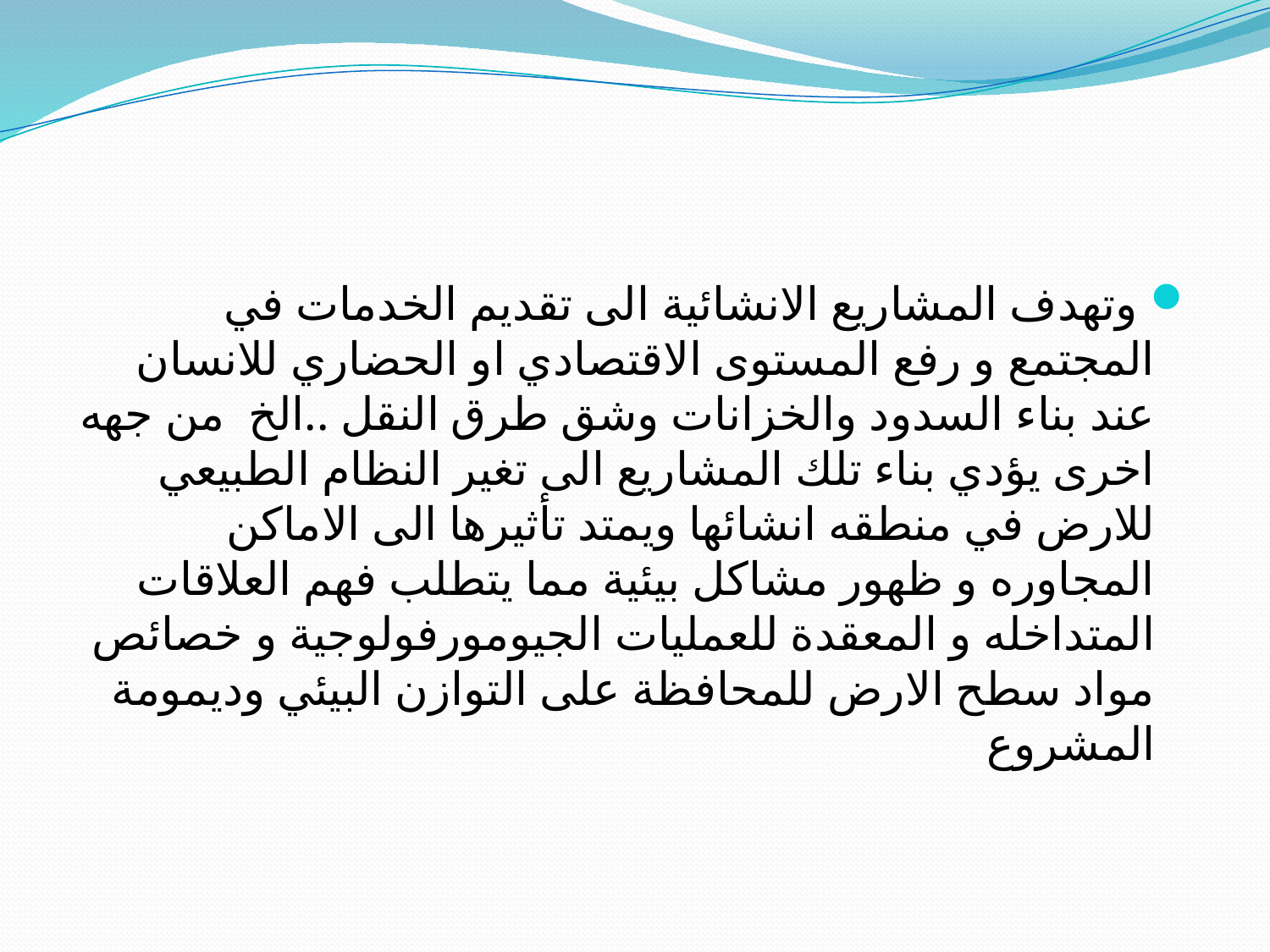

وتهدف المشاريع الانشائية الى تقديم الخدمات في المجتمع و رفع المستوى الاقتصادي او الحضاري للانسان عند بناء السدود والخزانات وشق طرق النقل ..الخ  من جهه اخرى يؤدي بناء تلك المشاريع الى تغير النظام الطبيعي للارض في منطقه انشائها ويمتد تأثيرها الى الاماكن المجاوره و ظهور مشاكل بيئية مما يتطلب فهم العلاقات المتداخله و المعقدة للعمليات الجيومورفولوجية و خصائص مواد سطح الارض للمحافظة على التوازن البيئي وديمومة المشروع